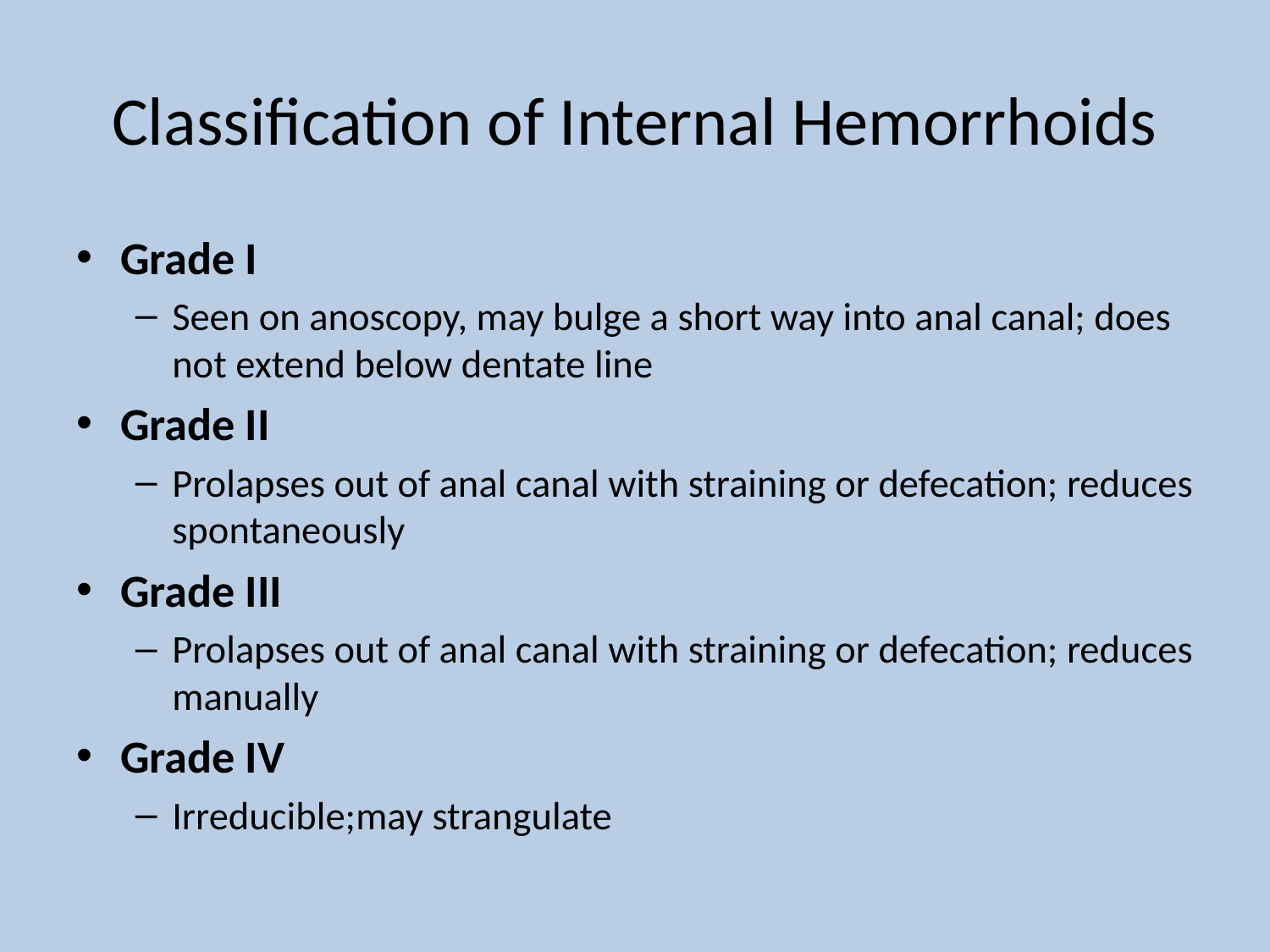

# Classification of Internal Hemorrhoids
Grade I
Seen on anoscopy, may bulge a short way into anal canal; does not extend below dentate line
Grade II
Prolapses out of anal canal with straining or defecation; reduces spontaneously
Grade III
Prolapses out of anal canal with straining or defecation; reduces manually
Grade IV
Irreducible;may strangulate